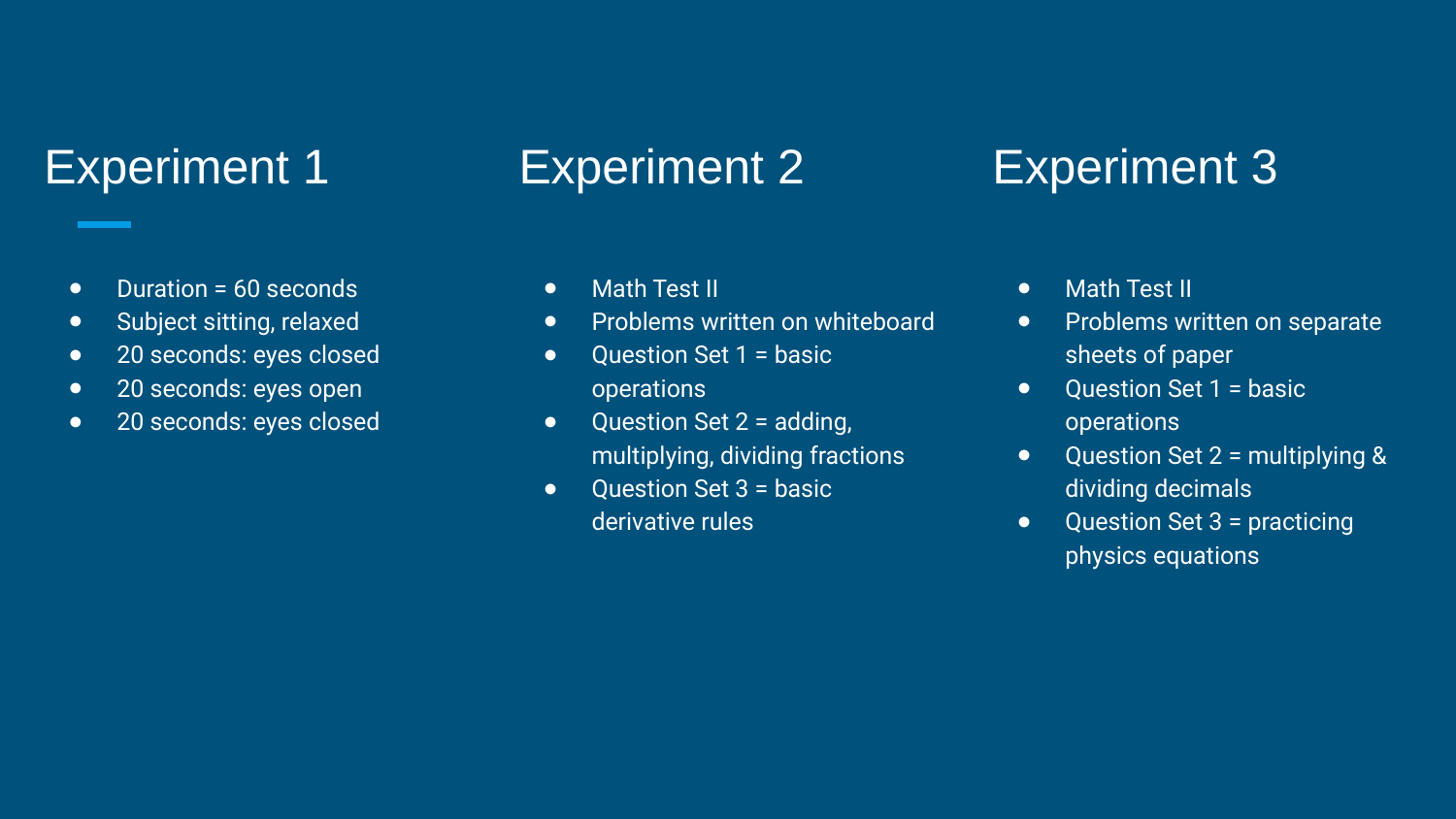

# Experiment 1
Experiment 2
Experiment 3
Duration = 60 seconds
Subject sitting, relaxed
20 seconds: eyes closed
20 seconds: eyes open
20 seconds: eyes closed
Math Test II
Problems written on whiteboard
Question Set 1 = basic operations
Question Set 2 = adding, multiplying, dividing fractions
Question Set 3 = basic derivative rules
Math Test II
Problems written on separate sheets of paper
Question Set 1 = basic operations
Question Set 2 = multiplying & dividing decimals
Question Set 3 = practicing physics equations